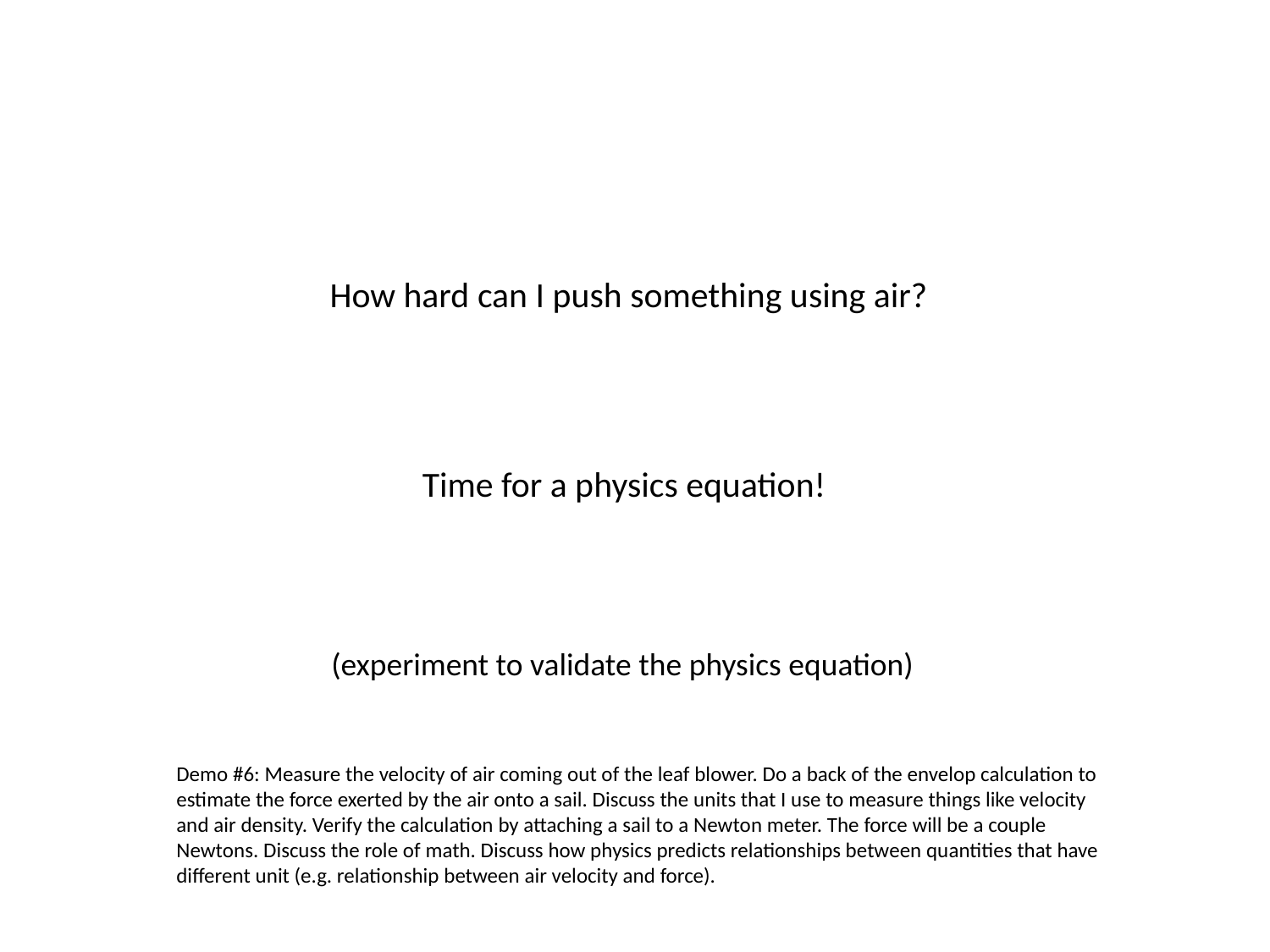

How hard can I push something using air?
Time for a physics equation!
(experiment to validate the physics equation)
Demo #6: Measure the velocity of air coming out of the leaf blower. Do a back of the envelop calculation to estimate the force exerted by the air onto a sail. Discuss the units that I use to measure things like velocity and air density. Verify the calculation by attaching a sail to a Newton meter. The force will be a couple Newtons. Discuss the role of math. Discuss how physics predicts relationships between quantities that have different unit (e.g. relationship between air velocity and force).